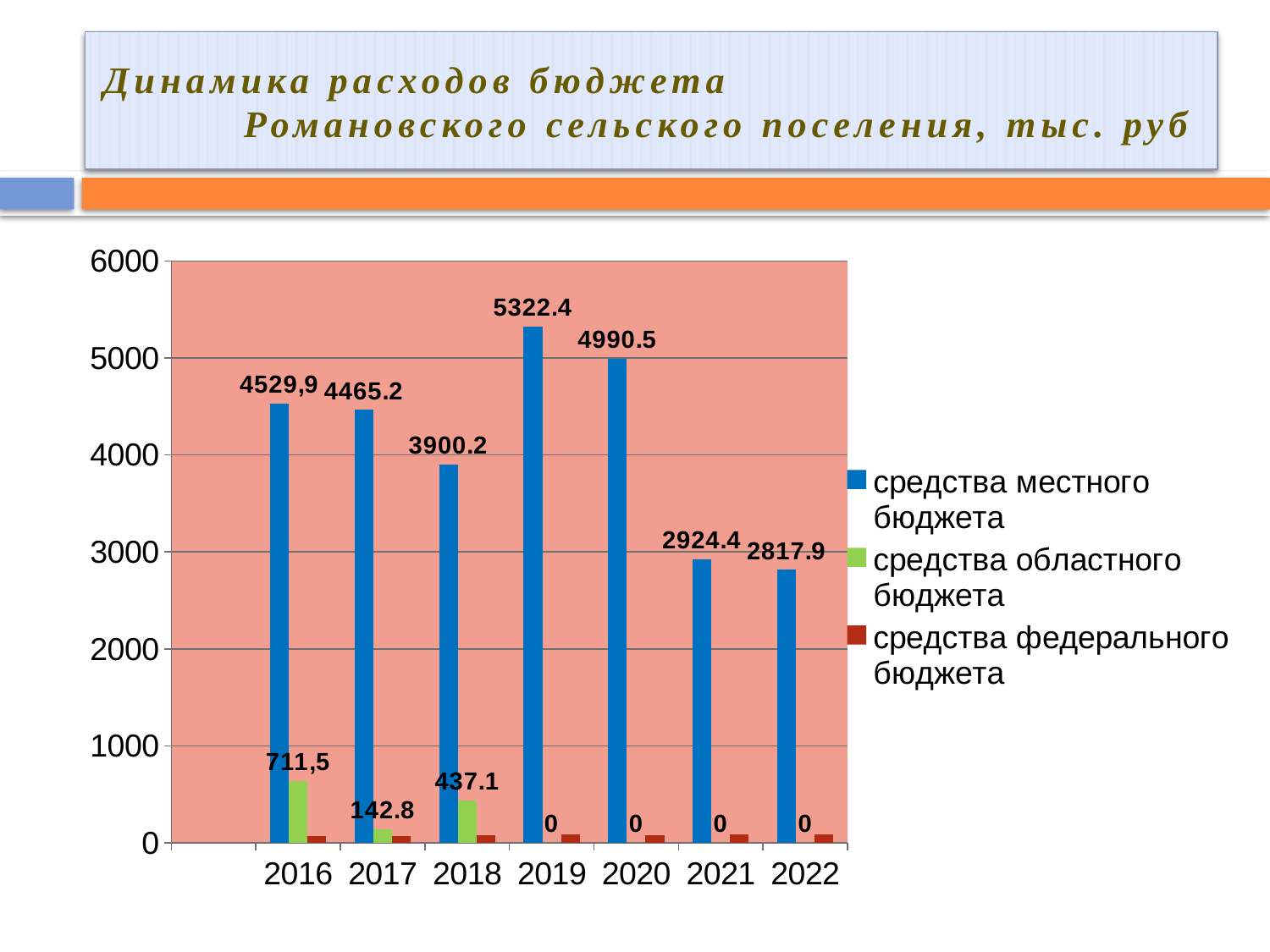

# Динамика расходов бюджета                                          Романовского сельского поселения, тыс. руб

### Chart

| Category | средства местного бюджета | средства областного бюджета | средства федерального бюджета |
|---|---|---|---|
|  | None | None | None |
| 2016 | 4529.9 | 641.4 | 70.1 |
| 2017 | 4465.2 | 142.8 | 69.5 |
| 2018 | 3900.2 | 437.1 | 77.3 |
| 2019 | 5322.4 | 0.0 | 83.5 |
| 2020 | 4990.5 | 0.0 | 81.6 |
| 2021 | 2924.4 | 0.0 | 83.1 |
| 2022 | 2817.9 | 0.0 | 88.2 |